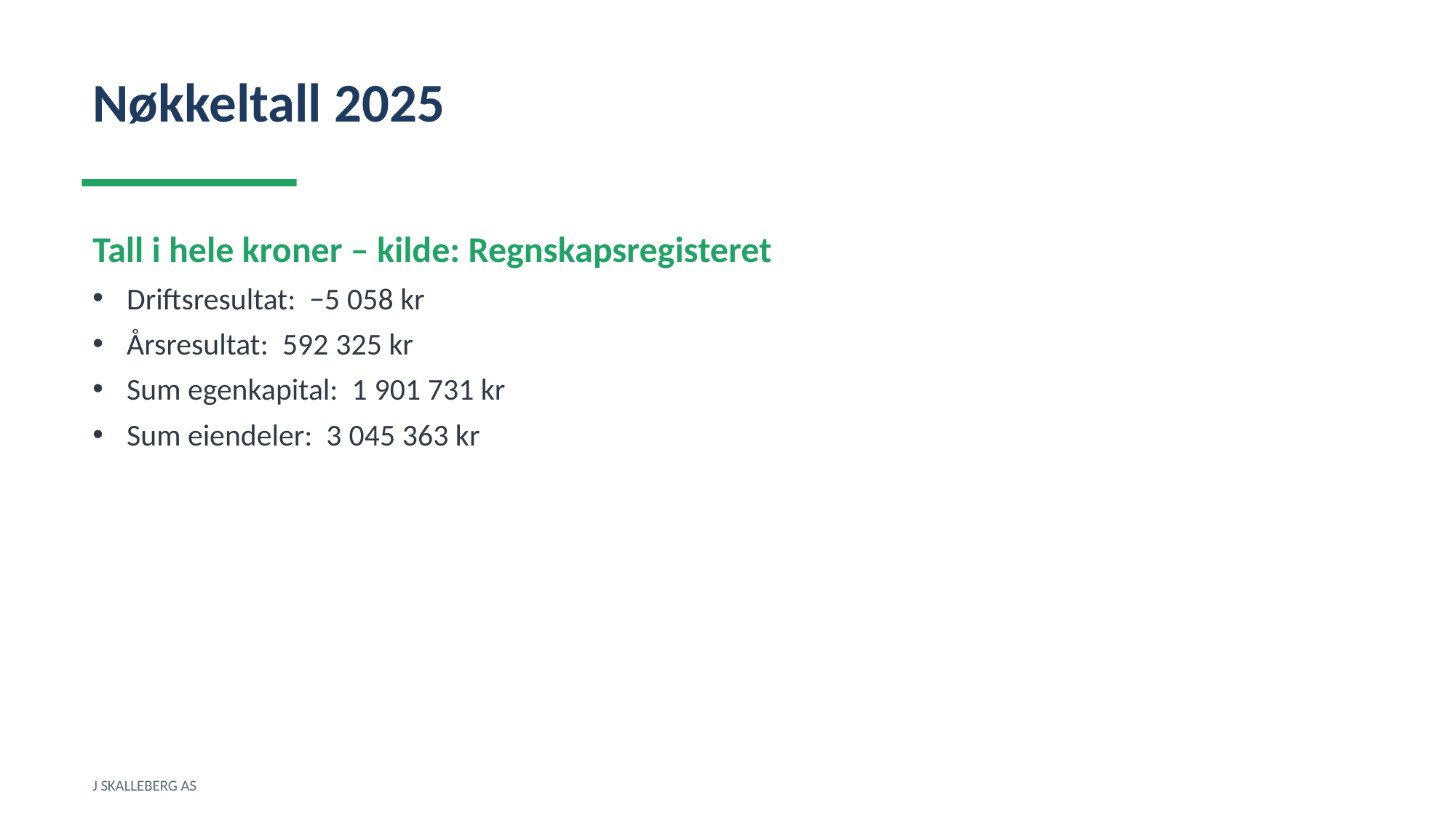

Nøkkeltall 2025

Tall i hele kroner – kilde: Regnskapsregisteret
Driftsresultat:  −5 058 kr
Årsresultat:  592 325 kr
Sum egenkapital:  1 901 731 kr
Sum eiendeler:  3 045 363 kr
J SKALLEBERG AS